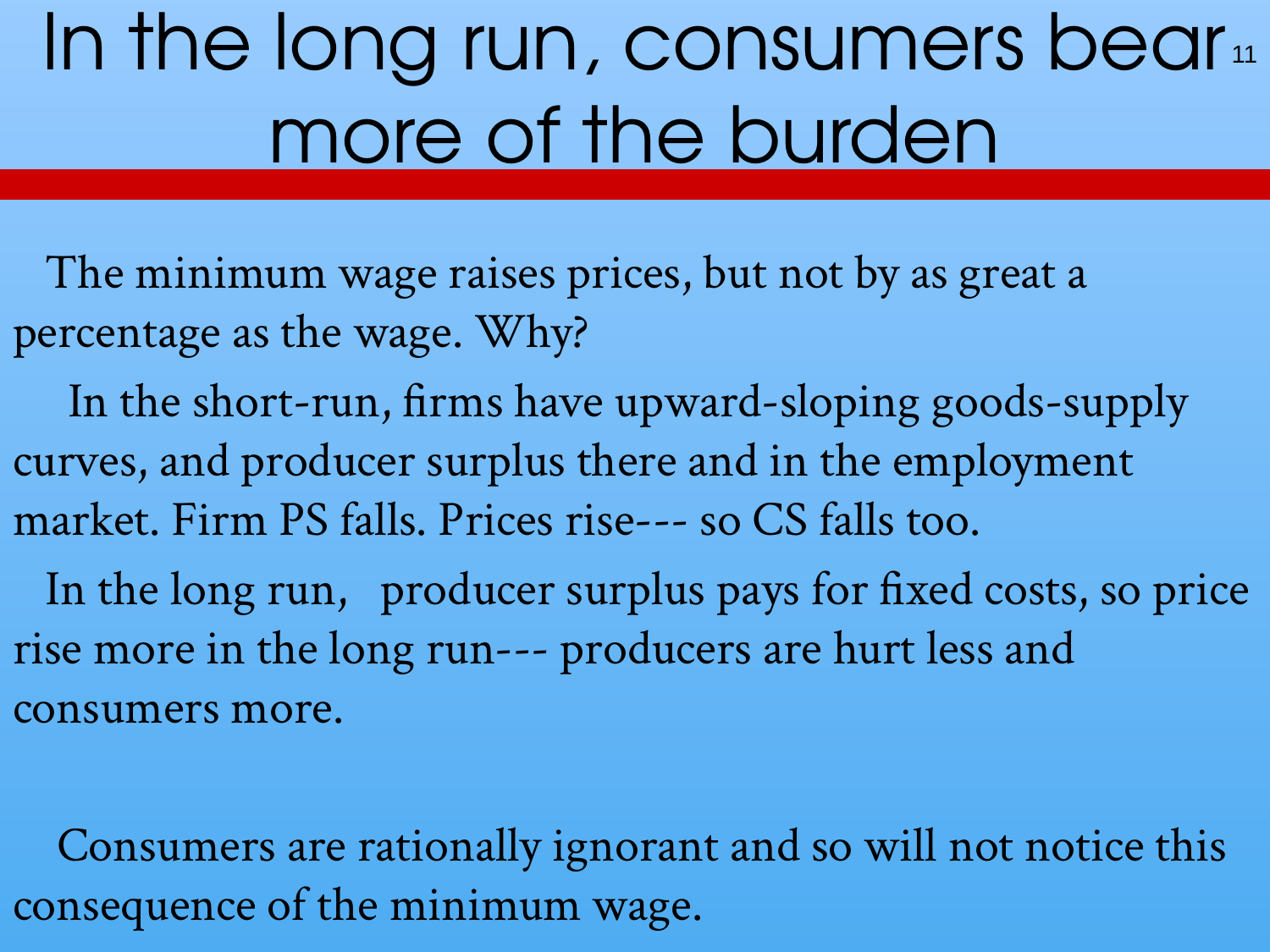

11
# In the long run, consumers bear more of the burden
   The minimum wage raises prices, but not by as great a percentage as the wage. Why?
     In the short-run, firms have upward-sloping goods-supply curves, and producer surplus there and in the employment market. Firm PS falls. Prices rise--- so CS falls too.
   In the long run,   producer surplus pays for fixed costs, so price rise more in the long run--- producers are hurt less and consumers more.

    Consumers are rationally ignorant and so will not notice this consequence of the minimum wage.